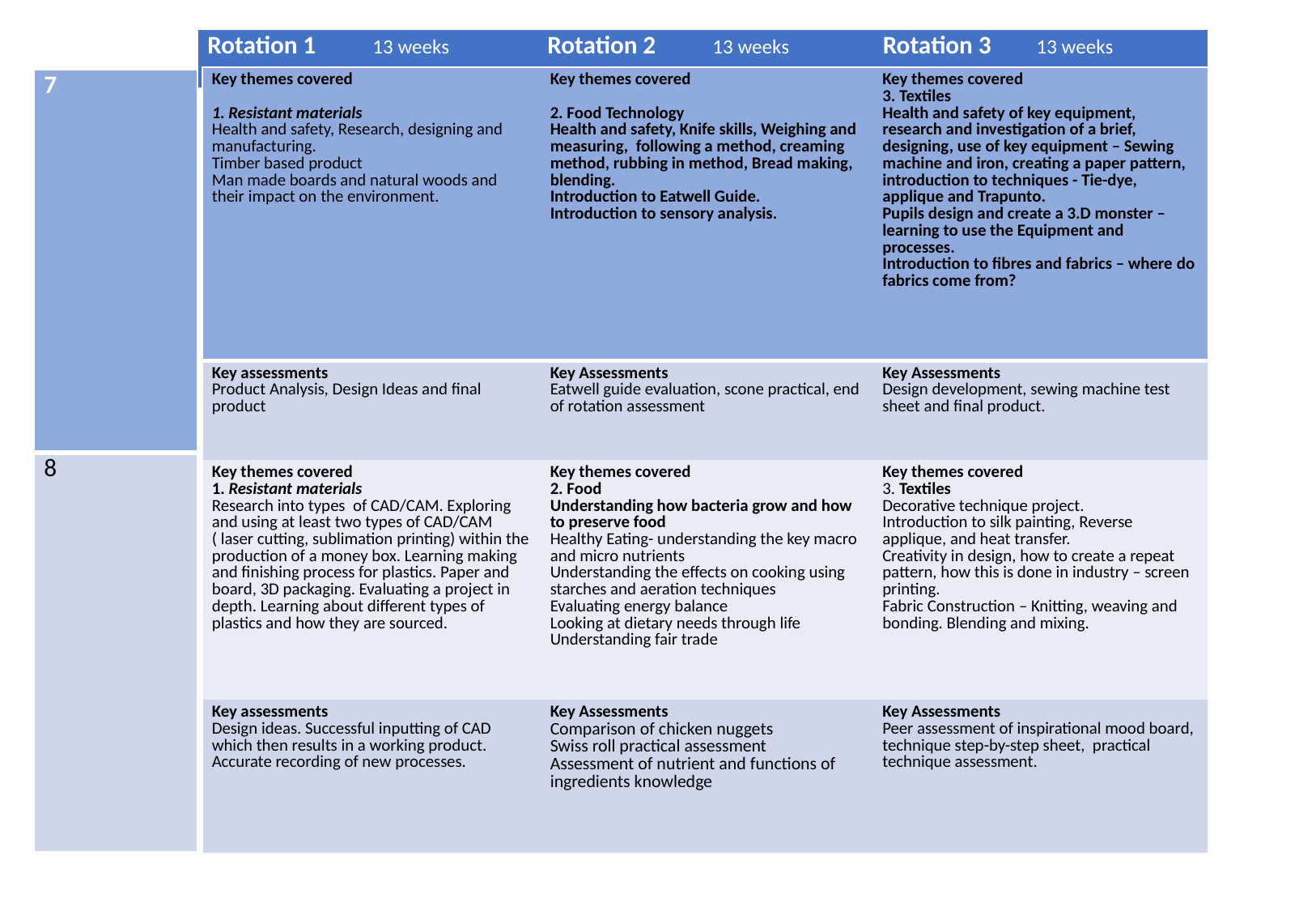

| Rotation 1 13 weeks | Rotation 2 13 weeks | Rotation 3 13 weeks |
| --- | --- | --- |
| Key themes covered  1. Resistant materials  Health and safety, Research, designing and manufacturing. Timber based product  Man made boards and natural woods and their impact on the environment. | Key themes covered 2. Food Technology Health and safety, Knife skills, Weighing and measuring,  following a method, creaming method, rubbing in method, Bread making, blending. Introduction to Eatwell Guide. Introduction to sensory analysis. | Key themes covered 3. Textiles Health and safety of key equipment, research and investigation of a brief, designing, use of key equipment – Sewing machine and iron, creating a paper pattern, introduction to techniques - Tie-dye, applique and Trapunto. Pupils design and create a 3.D monster – learning to use the Equipment and processes. Introduction to fibres and fabrics – where do fabrics come from? |
| --- | --- | --- |
| Key assessments Product Analysis, Design Ideas and final product | Key Assessments Eatwell guide evaluation, scone practical, end of rotation assessment | Key Assessments Design development, sewing machine test sheet and final product. |
| Key themes covered 1. Resistant materials Research into types  of CAD/CAM. Exploring and using at least two types of CAD/CAM ( laser cutting, sublimation printing) within the production of a money box. Learning making and finishing process for plastics. Paper and board, 3D packaging. Evaluating a project in depth. Learning about different types of plastics and how they are sourced. | Key themes covered 2. Food Understanding how bacteria grow and how to preserve food Healthy Eating- understanding the key macro and micro nutrients Understanding the effects on cooking using starches and aeration techniques Evaluating energy balance Looking at dietary needs through life Understanding fair trade | Key themes covered 3. Textiles Decorative technique project. Introduction to silk painting, Reverse applique, and heat transfer. Creativity in design, how to create a repeat pattern, how this is done in industry – screen printing.  Fabric Construction – Knitting, weaving and bonding. Blending and mixing. |
| Key assessments Design ideas. Successful inputting of CAD which then results in a working product. Accurate recording of new processes. | Key Assessments Comparison of chicken nuggets Swiss roll practical assessment Assessment of nutrient and functions of ingredients knowledge | Key Assessments Peer assessment of inspirational mood board, technique step-by-step sheet,  practical technique assessment. |
| 7 |
| --- |
| 8 |